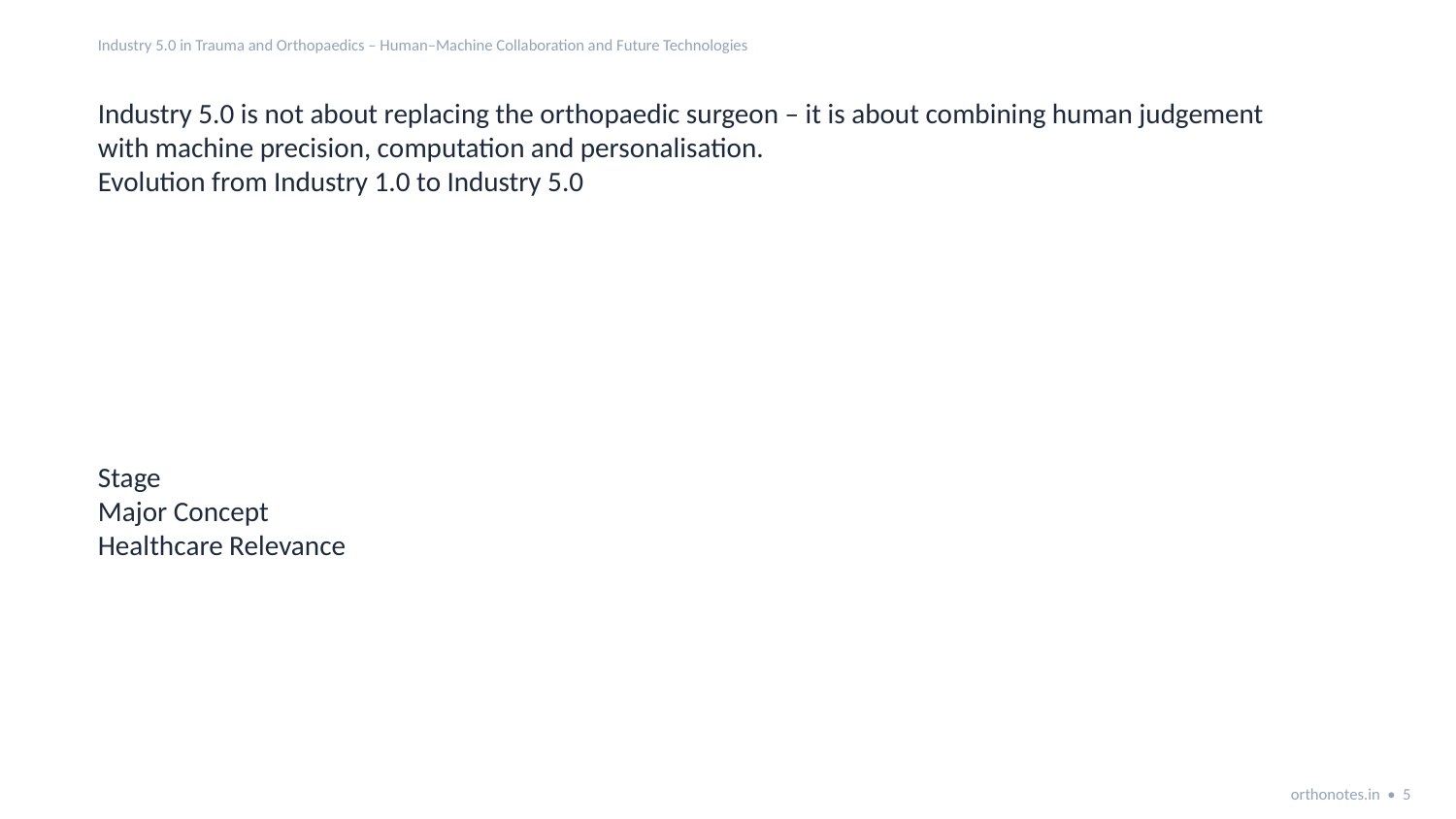

Industry 5.0 in Trauma and Orthopaedics – Human–Machine Collaboration and Future Technologies
Industry 5.0 is not about replacing the orthopaedic surgeon – it is about combining human judgement
with machine precision, computation and personalisation.
Evolution from Industry 1.0 to Industry 5.0
Stage
Major Concept
Healthcare Relevance
orthonotes.in  •  5